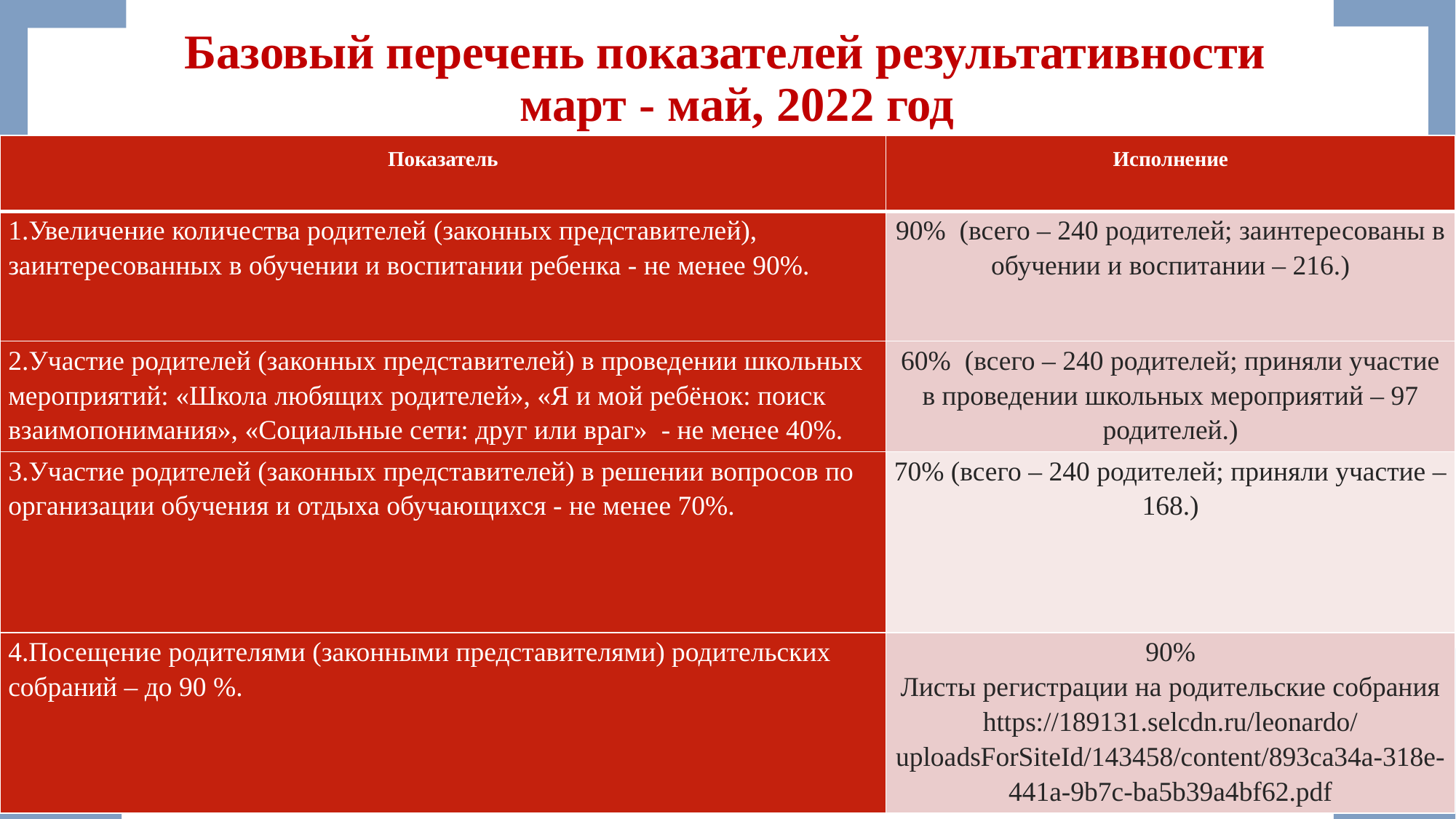

# Базовый перечень показателей результативности март - май, 2022 год
| Показатель | Исполнение |
| --- | --- |
| 1.Увеличение количества родителей (законных представителей), заинтересованных в обучении и воспитании ребенка - не менее 90%. | 90% (всего – 240 родителей; заинтересованы в обучении и воспитании – 216.) |
| 2.Участие родителей (законных представителей) в проведении школьных мероприятий: «Школа любящих родителей», «Я и мой ребёнок: поиск взаимопонимания», «Социальные сети: друг или враг» - не менее 40%. | 60% (всего – 240 родителей; приняли участие в проведении школьных мероприятий – 97 родителей.) |
| 3.Участие родителей (законных представителей) в решении вопросов по организации обучения и отдыха обучающихся - не менее 70%. | 70% (всего – 240 родителей; приняли участие – 168.) |
| 4.Посещение родителями (законными представителями) родительских собраний – до 90 %. | 90% Листы регистрации на родительские собрания https://189131.selcdn.ru/leonardo/uploadsForSiteId/143458/content/893ca34a-318e-441a-9b7c-ba5b39a4bf62.pdf |